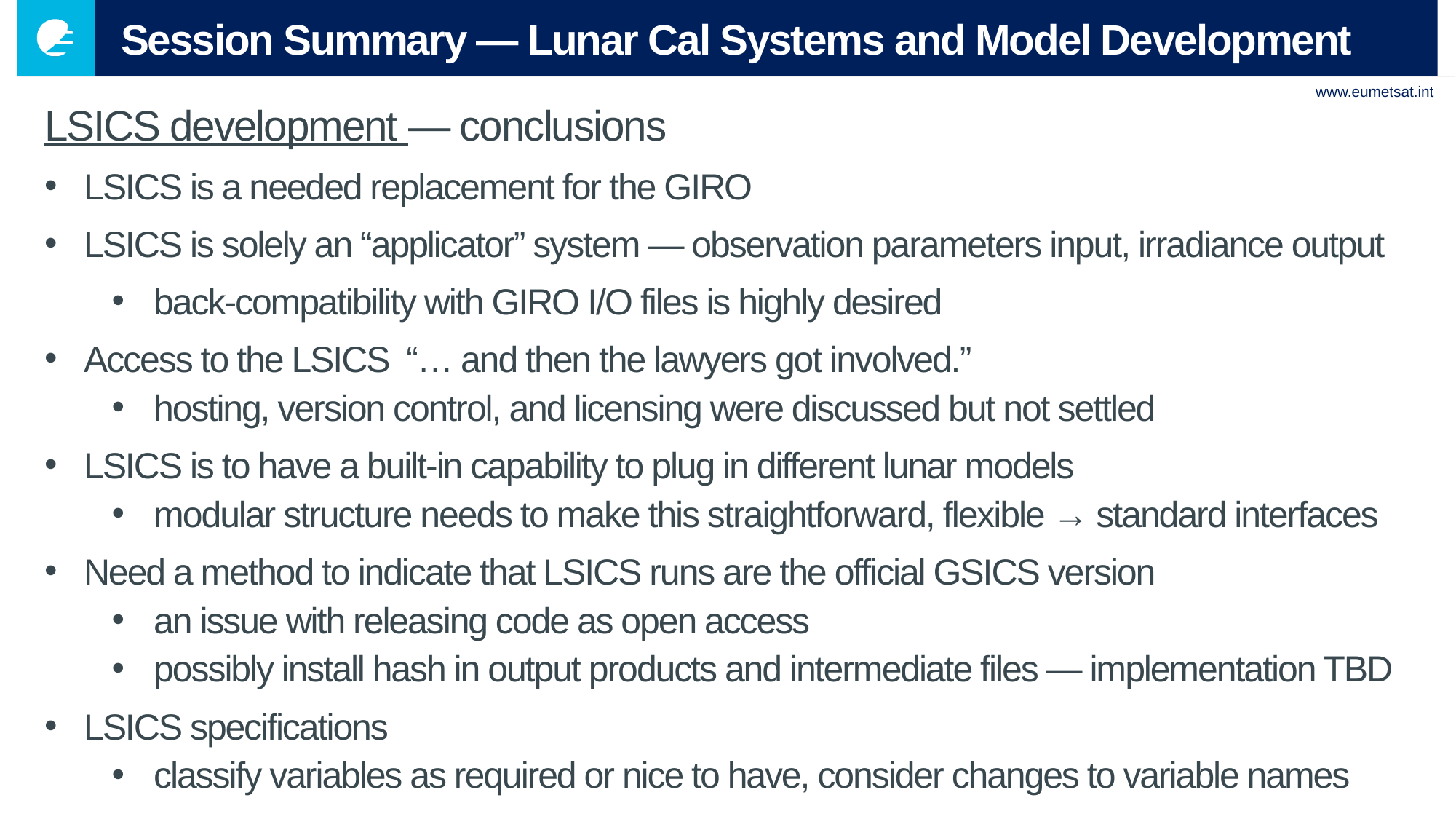

# Session Summary — Lunar Cal Systems and Model Development
LSICS development — conclusions
LSICS is a needed replacement for the GIRO
LSICS is solely an “applicator” system — observation parameters input, irradiance output
back-compatibility with GIRO I/O files is highly desired
Access to the LSICS  “… and then the lawyers got involved.”
hosting, version control, and licensing were discussed but not settled
LSICS is to have a built-in capability to plug in different lunar models
modular structure needs to make this straightforward, flexible → standard interfaces
Need a method to indicate that LSICS runs are the official GSICS version
an issue with releasing code as open access
possibly install hash in output products and intermediate files — implementation TBD
LSICS specifications
classify variables as required or nice to have, consider changes to variable names